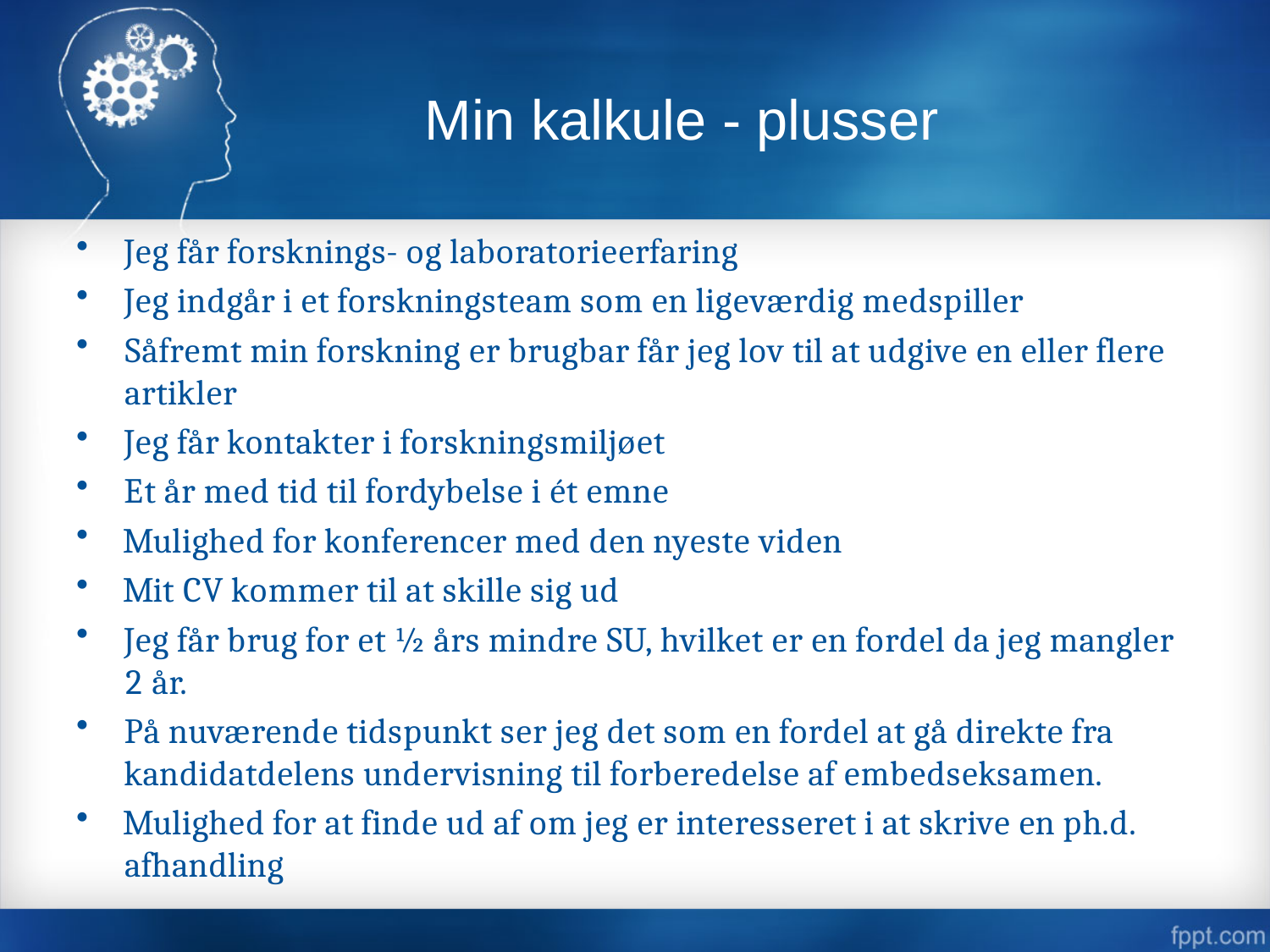

# Min kalkule - plusser
Jeg får forsknings- og laboratorieerfaring
Jeg indgår i et forskningsteam som en ligeværdig medspiller
Såfremt min forskning er brugbar får jeg lov til at udgive en eller flere artikler
Jeg får kontakter i forskningsmiljøet
Et år med tid til fordybelse i ét emne
Mulighed for konferencer med den nyeste viden
Mit CV kommer til at skille sig ud
Jeg får brug for et ½ års mindre SU, hvilket er en fordel da jeg mangler 2 år.
På nuværende tidspunkt ser jeg det som en fordel at gå direkte fra kandidatdelens undervisning til forberedelse af embedseksamen.
Mulighed for at finde ud af om jeg er interesseret i at skrive en ph.d. afhandling